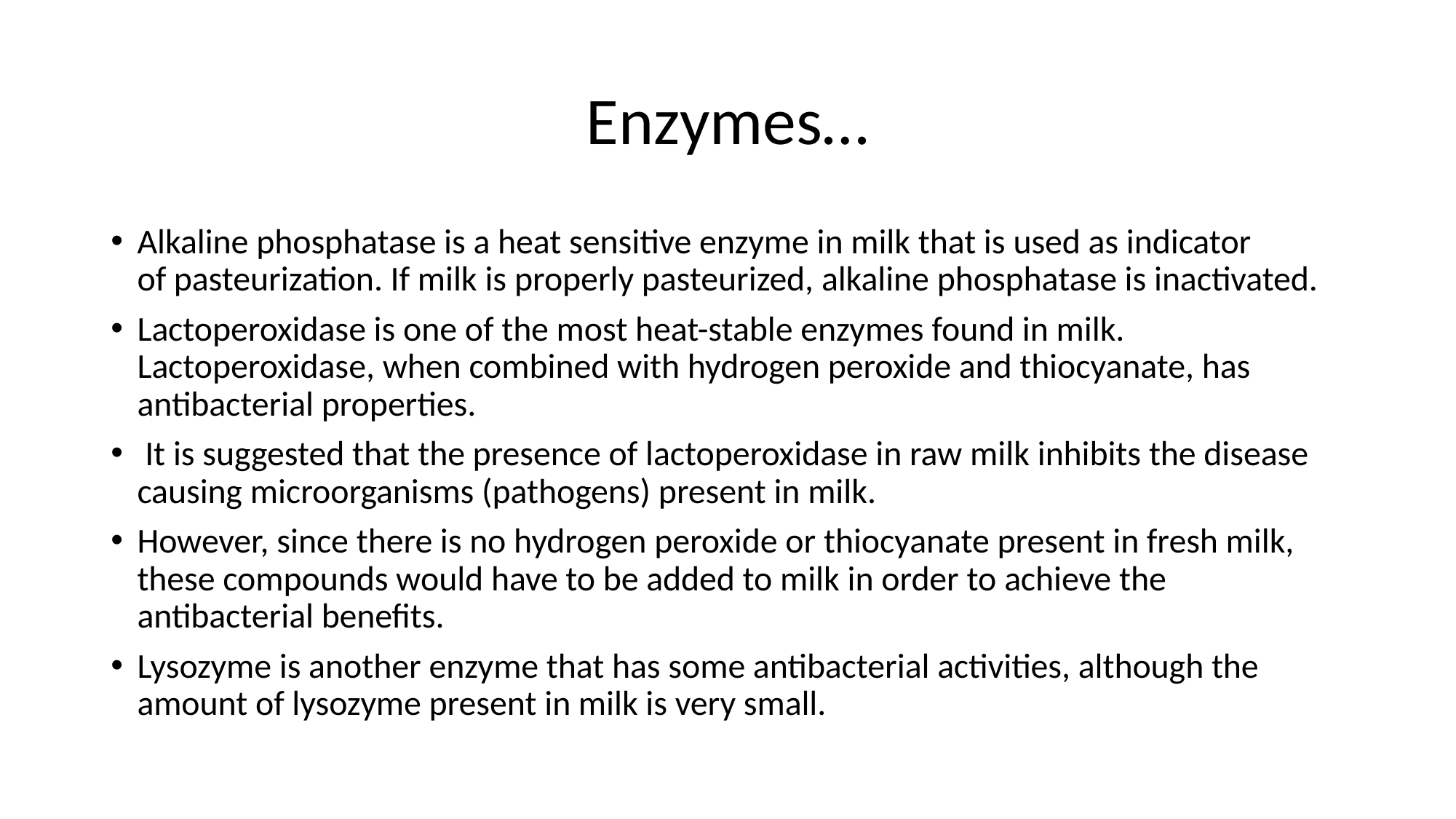

# Enzymes…
Alkaline phosphatase is a heat sensitive enzyme in milk that is used as indicator
of pasteurization. If milk is properly pasteurized, alkaline phosphatase is inactivated.
Lactoperoxidase is one of the most heat-stable enzymes found in milk. Lactoperoxidase, when combined with hydrogen peroxide and thiocyanate, has antibacterial properties.
 It is suggested that the presence of lactoperoxidase in raw milk inhibits the disease causing microorganisms (pathogens) present in milk.
However, since there is no hydrogen peroxide or thiocyanate present in fresh milk, these compounds would have to be added to milk in order to achieve the antibacterial benefits.
Lysozyme is another enzyme that has some antibacterial activities, although the amount of lysozyme present in milk is very small.